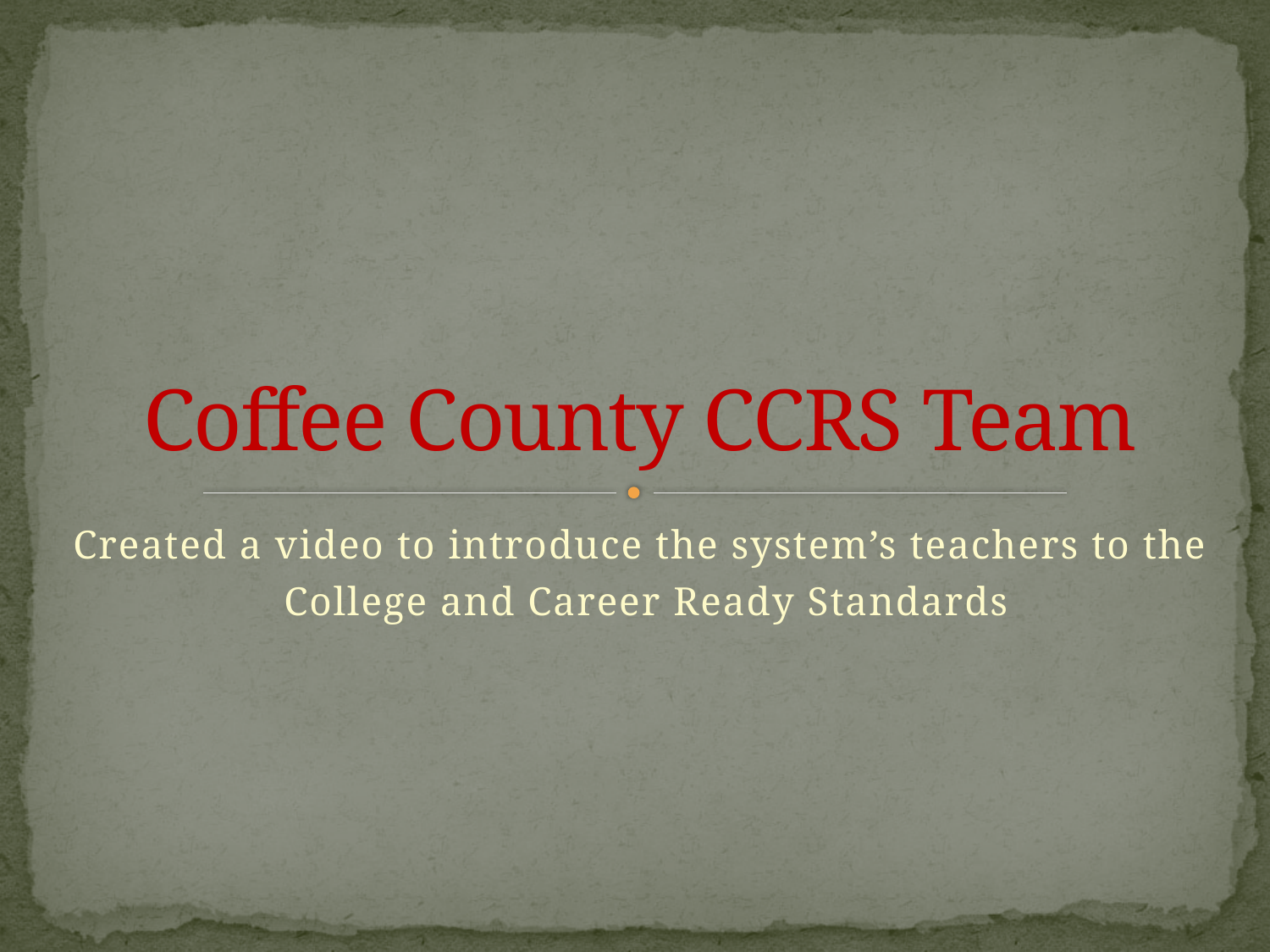

# Coffee County CCRS Team
Created a video to introduce the system’s teachers to the
 College and Career Ready Standards